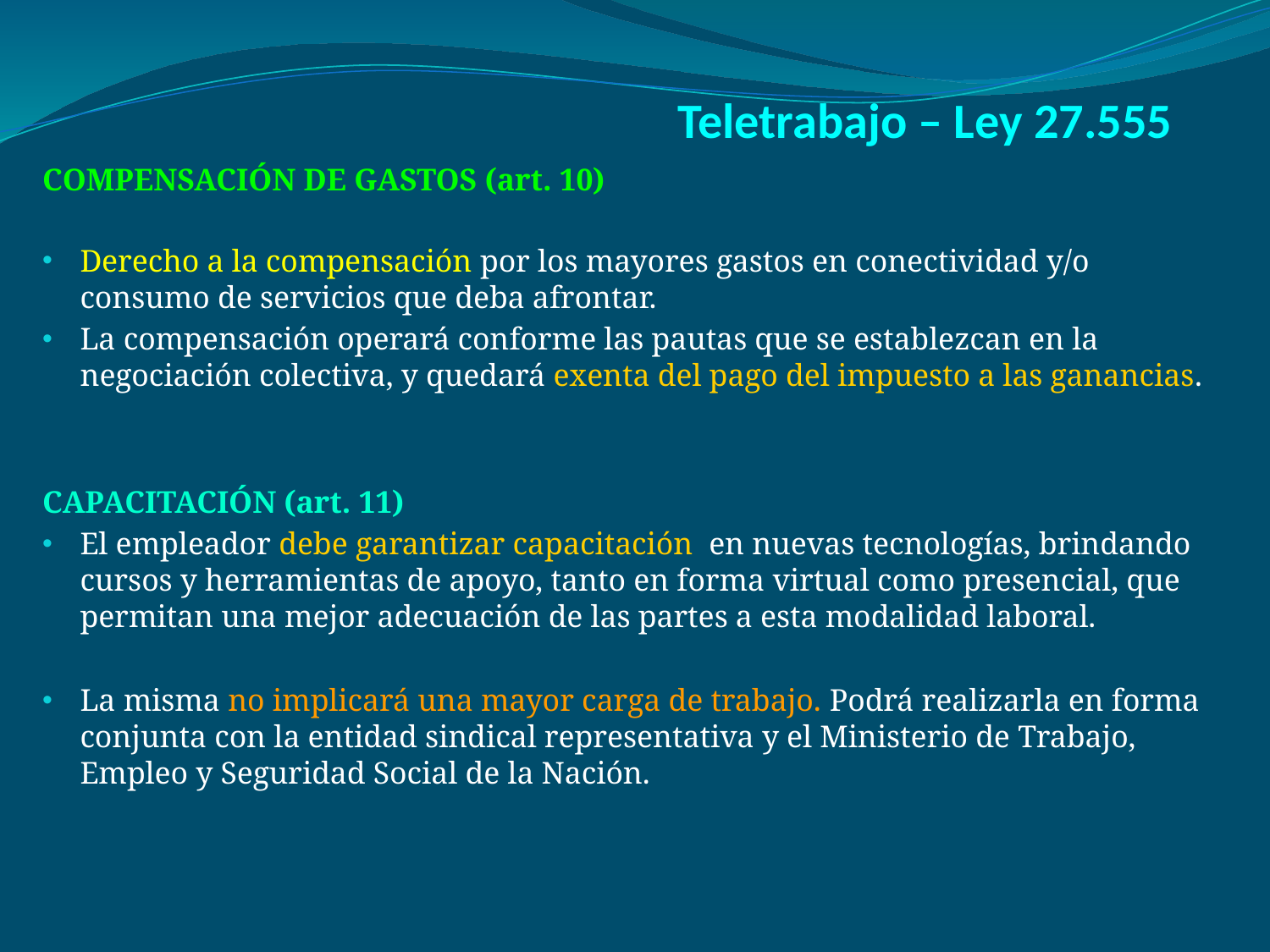

# Teletrabajo – Ley 27.555
COMPENSACIÓN DE GASTOS (art. 10)

Derecho a la compensación por los mayores gastos en conectividad y/o consumo de servicios que deba afrontar.
La compensación operará conforme las pautas que se establezcan en la negociación colectiva, y quedará exenta del pago del impuesto a las ganancias.

CAPACITACIÓN (art. 11)
El empleador debe garantizar capacitación  en nuevas tecnologías, brindando cursos y herramientas de apoyo, tanto en forma virtual como presencial, que permitan una mejor adecuación de las partes a esta modalidad laboral.

La misma no implicará una mayor carga de trabajo. Podrá realizarla en forma conjunta con la entidad sindical representativa y el Ministerio de Trabajo, Empleo y Seguridad Social de la Nación.